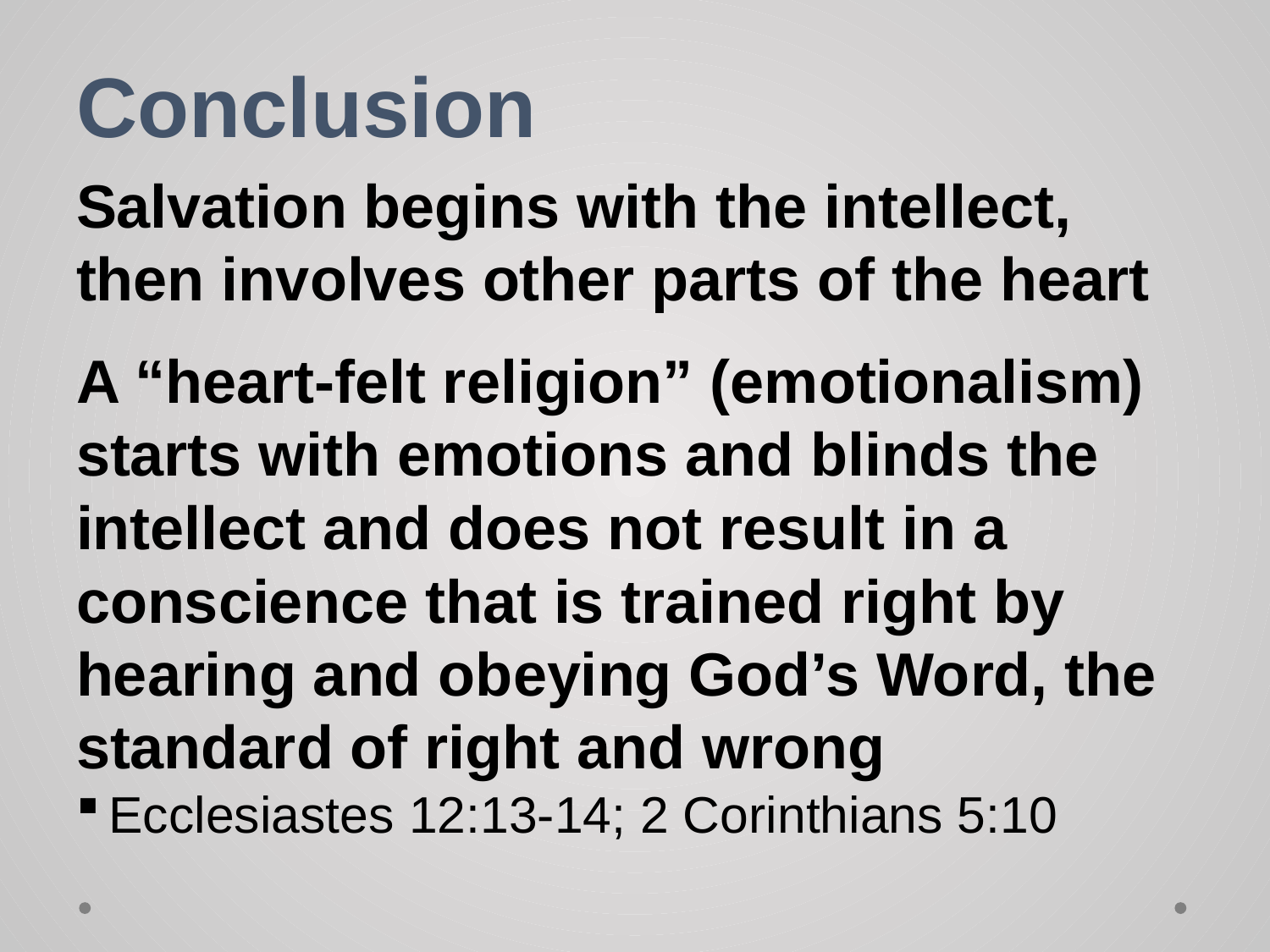

# Conclusion
Salvation begins with the intellect, then involves other parts of the heart
A “heart-felt religion” (emotionalism) starts with emotions and blinds the intellect and does not result in a conscience that is trained right by hearing and obeying God’s Word, the standard of right and wrong
Ecclesiastes 12:13-14; 2 Corinthians 5:10